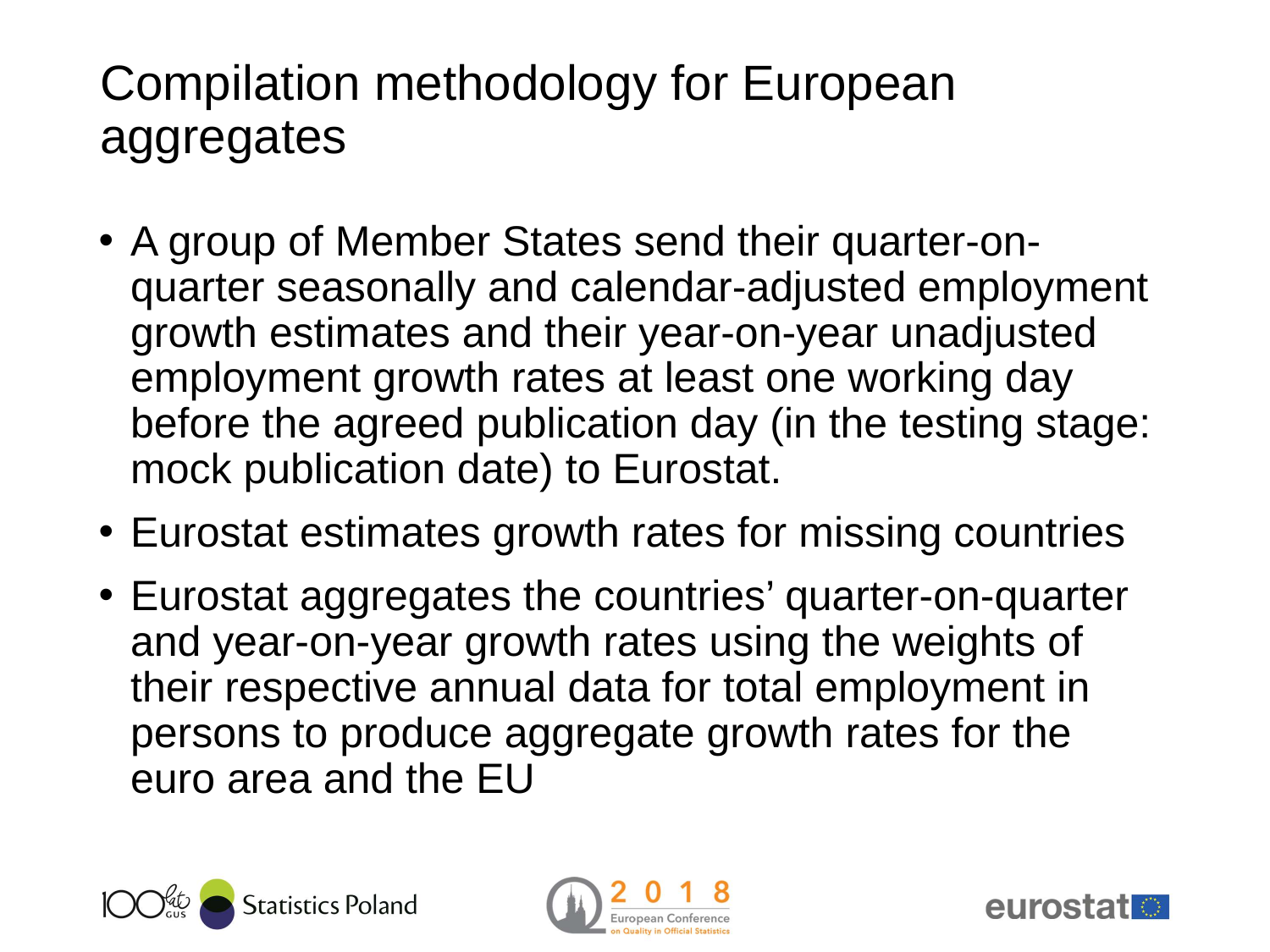

# Compilation methodology for European aggregates
A group of Member States send their quarter-on-quarter seasonally and calendar-adjusted employment growth estimates and their year-on-year unadjusted employment growth rates at least one working day before the agreed publication day (in the testing stage: mock publication date) to Eurostat.
Eurostat estimates growth rates for missing countries
Eurostat aggregates the countries’ quarter-on-quarter and year-on-year growth rates using the weights of their respective annual data for total employment in persons to produce aggregate growth rates for the euro area and the EU